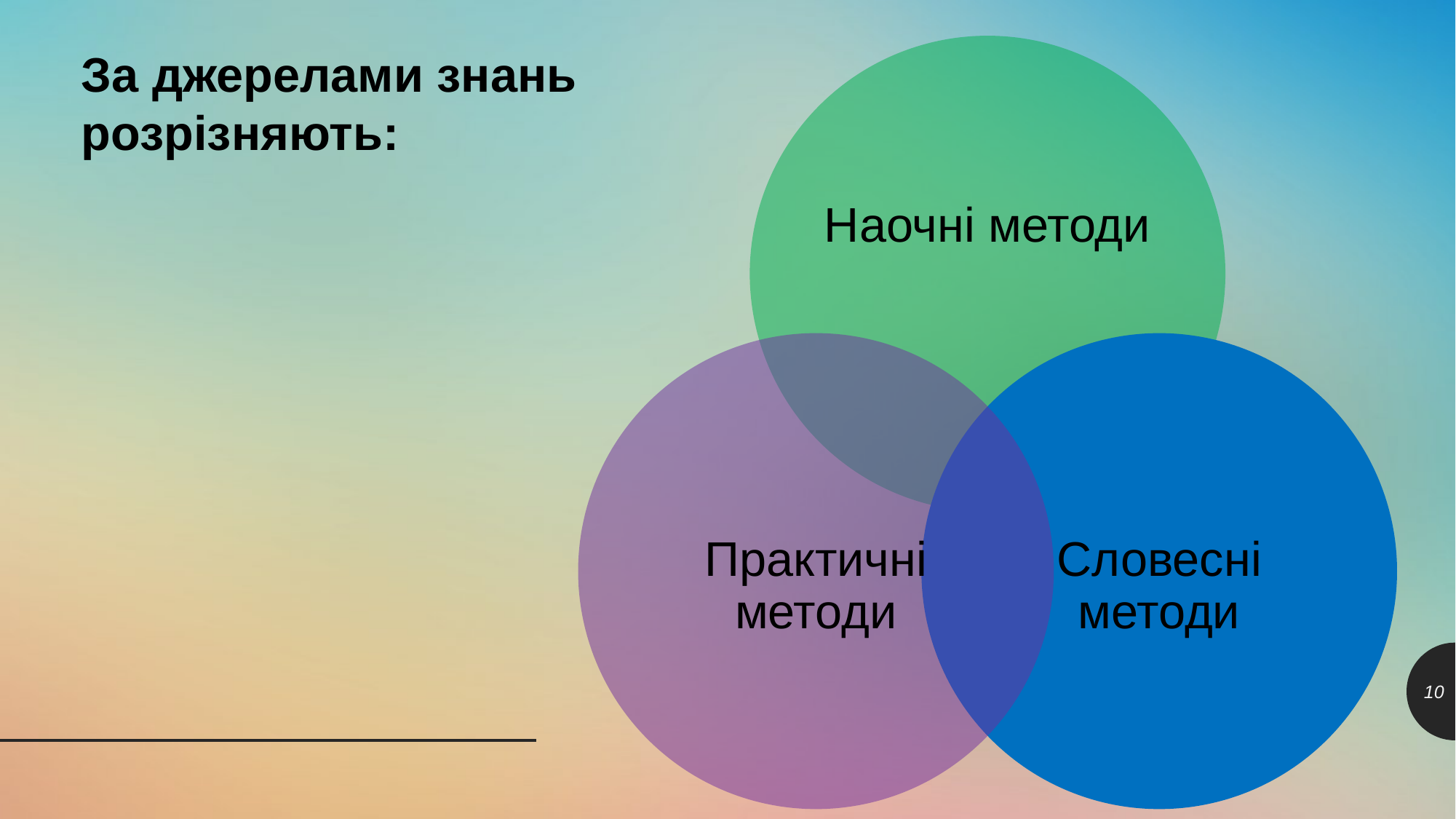

Наочні методи
Словесні методи
Практичні методи
За джерелами знань розрізняють:
10